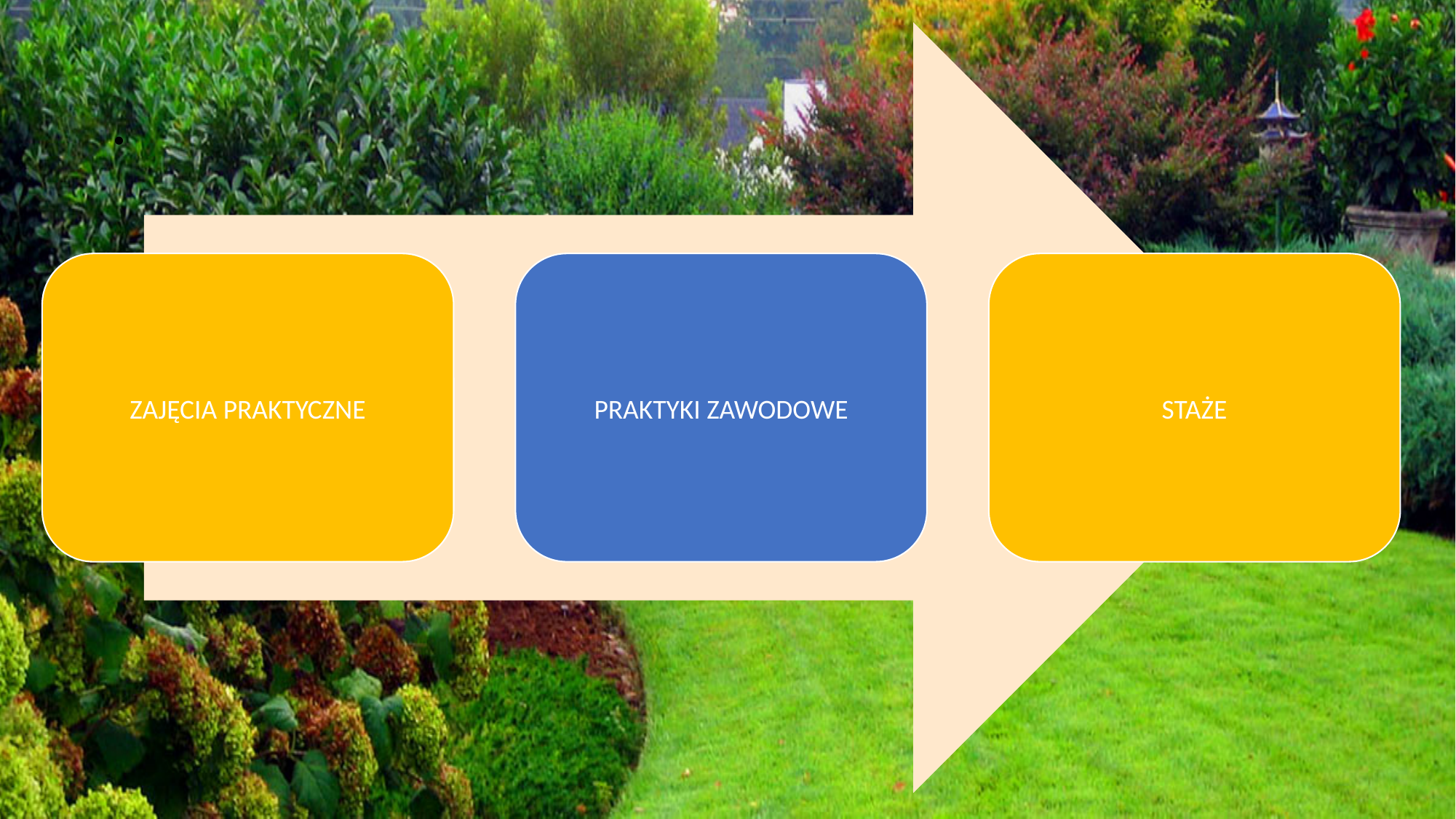

ZAJĘCIA PRAKTYCZNE
PRAKTYKI ZAWODOWE
STAŻE
# .